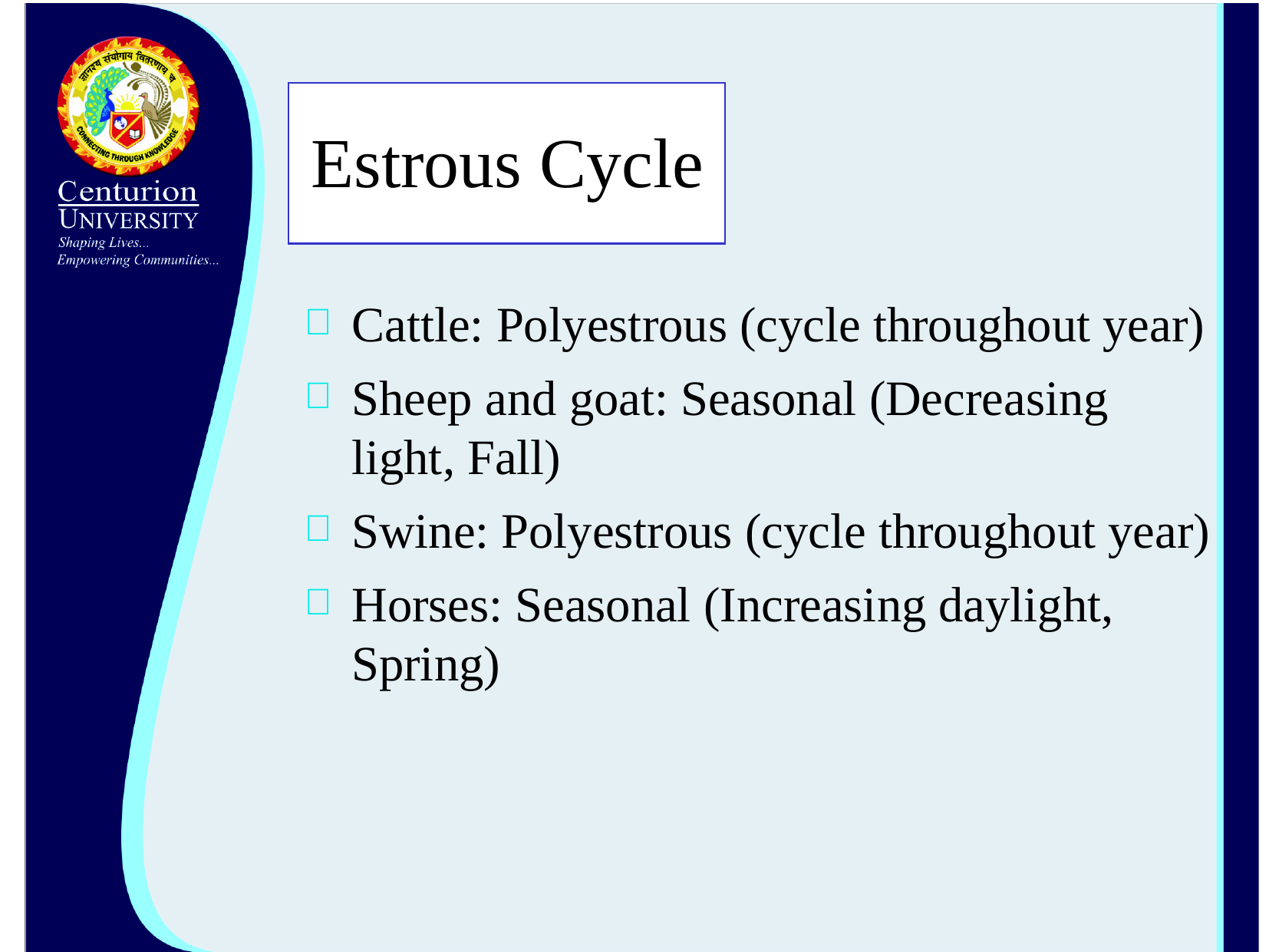

# Estrous Cycle
Cattle: Polyestrous (cycle throughout year)
Sheep and goat: Seasonal (Decreasing light, Fall)
Swine: Polyestrous (cycle throughout year)
Horses: Seasonal (Increasing daylight,  Spring)